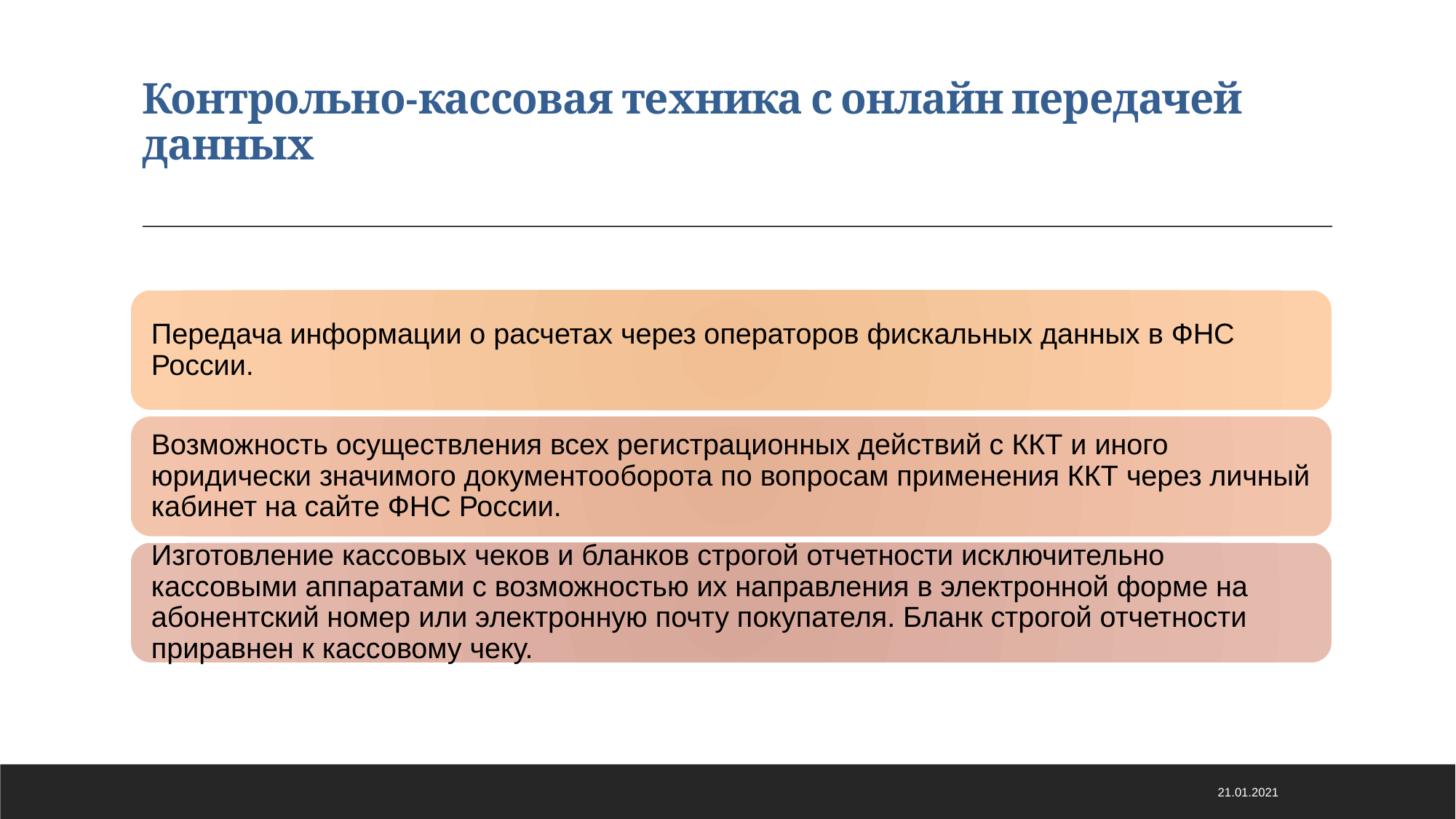

# Контрольно-кассовая техника с онлайн передачей данных
Передача информации о расчетах через операторов фискальных данных в ФНС России.
Возможность осуществления всех регистрационных действий с ККТ и иного юридически значимого документооборота по вопросам применения ККТ через личный кабинет на сайте ФНС России.
Изготовление кассовых чеков и бланков строгой отчетности исключительно кассовыми аппаратами с возможностью их направления в электронной форме на абонентский номер или электронную почту покупателя. Бланк строгой отчетности приравнен к кассовому чеку.
21.01.2021